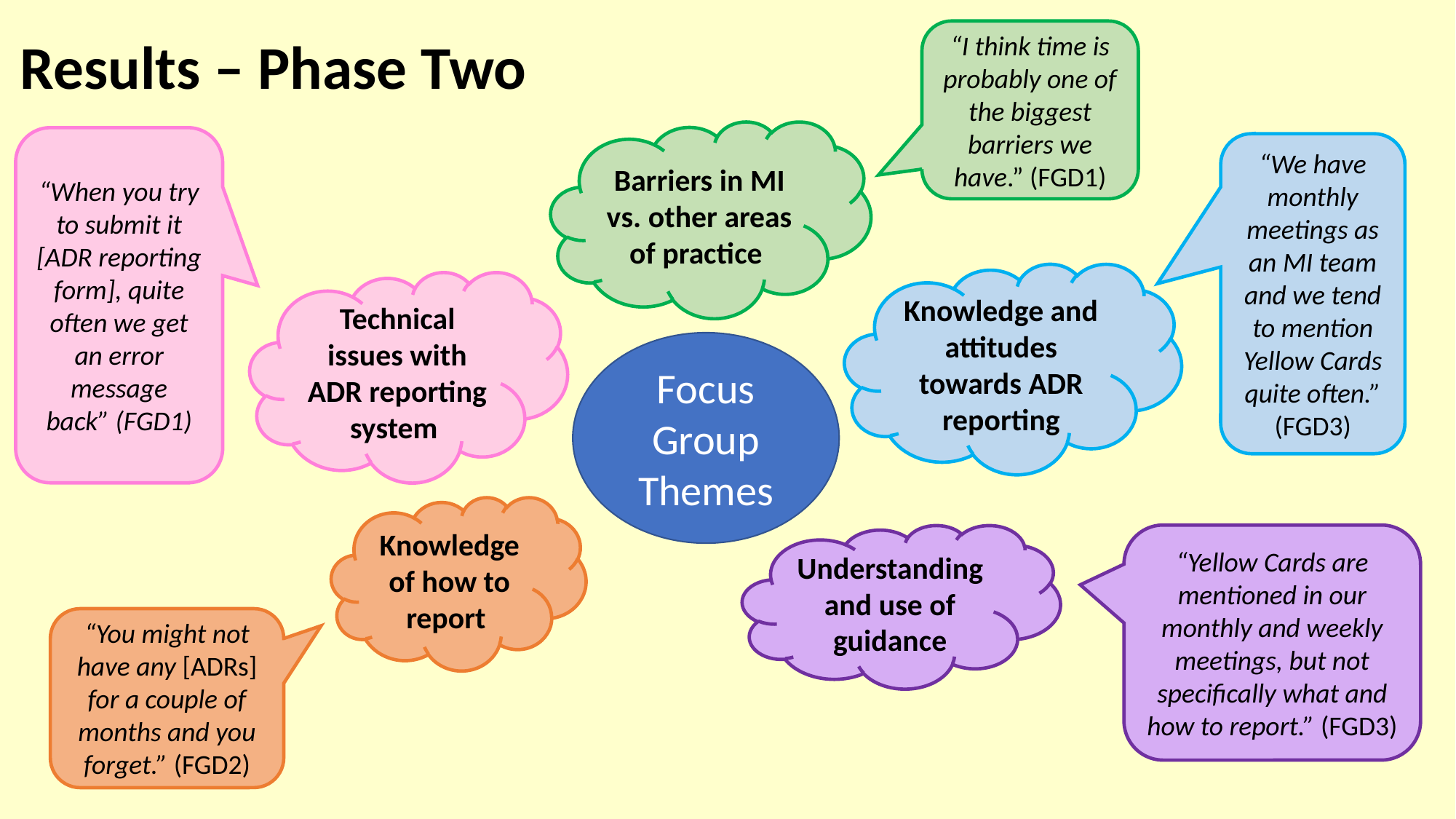

Results – Phase Two
“I think time is probably one of the biggest barriers we have.” (FGD1)
Barriers in MI vs. other areas of practice
“When you try to submit it [ADR reporting form], quite often we get an error message back” (FGD1)
“We have monthly meetings as an MI team and we tend to mention Yellow Cards quite often.” (FGD3)
Knowledge and attitudes towards ADR reporting
Technical issues with ADR reporting system
Focus Group Themes
Knowledge of how to report
Understanding and use of guidance
“Yellow Cards are mentioned in our monthly and weekly meetings, but not specifically what and how to report.” (FGD3)
“You might not have any [ADRs] for a couple of months and you forget.” (FGD2)